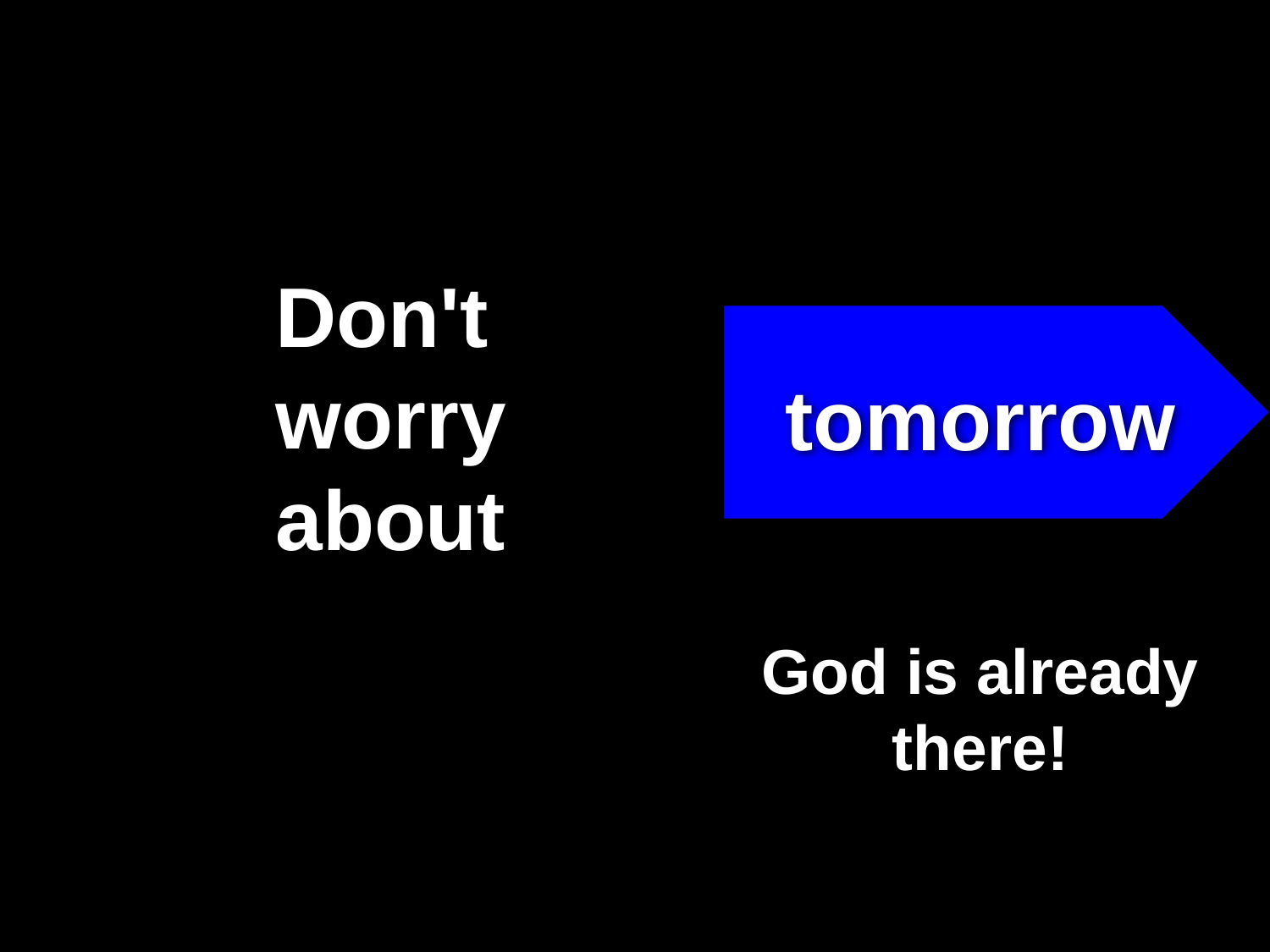

# Don't worry about

tomorrow
God is already there!